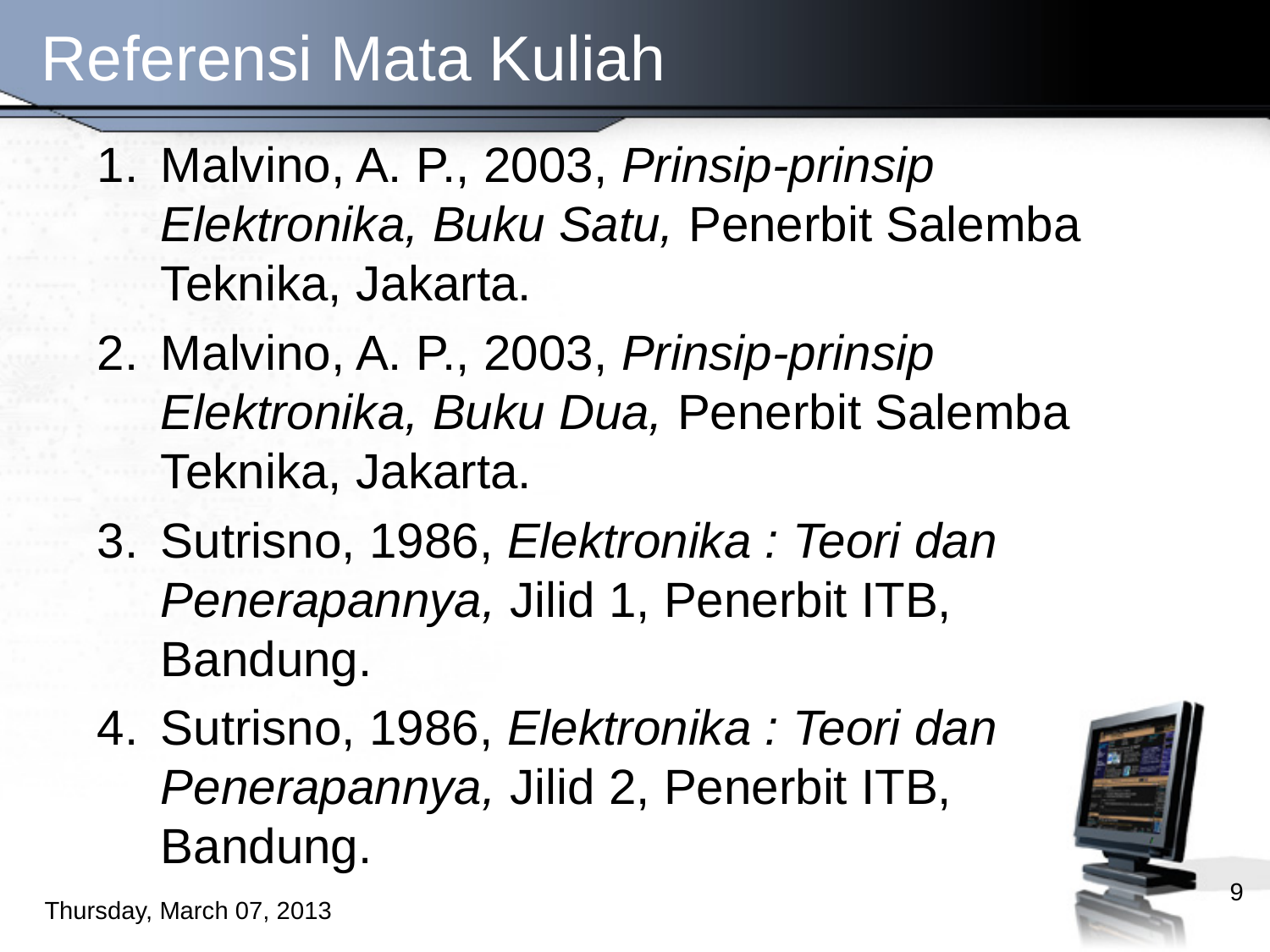

# Referensi Mata Kuliah
Malvino, A. P., 2003, Prinsip-prinsip Elektronika, Buku Satu, Penerbit Salemba Teknika, Jakarta.
Malvino, A. P., 2003, Prinsip-prinsip Elektronika, Buku Dua, Penerbit Salemba Teknika, Jakarta.
Sutrisno, 1986, Elektronika : Teori dan Penerapannya, Jilid 1, Penerbit ITB, Bandung.
Sutrisno, 1986, Elektronika : Teori dan Penerapannya, Jilid 2, Penerbit ITB, Bandung.

9
Thursday, March 07, 2013